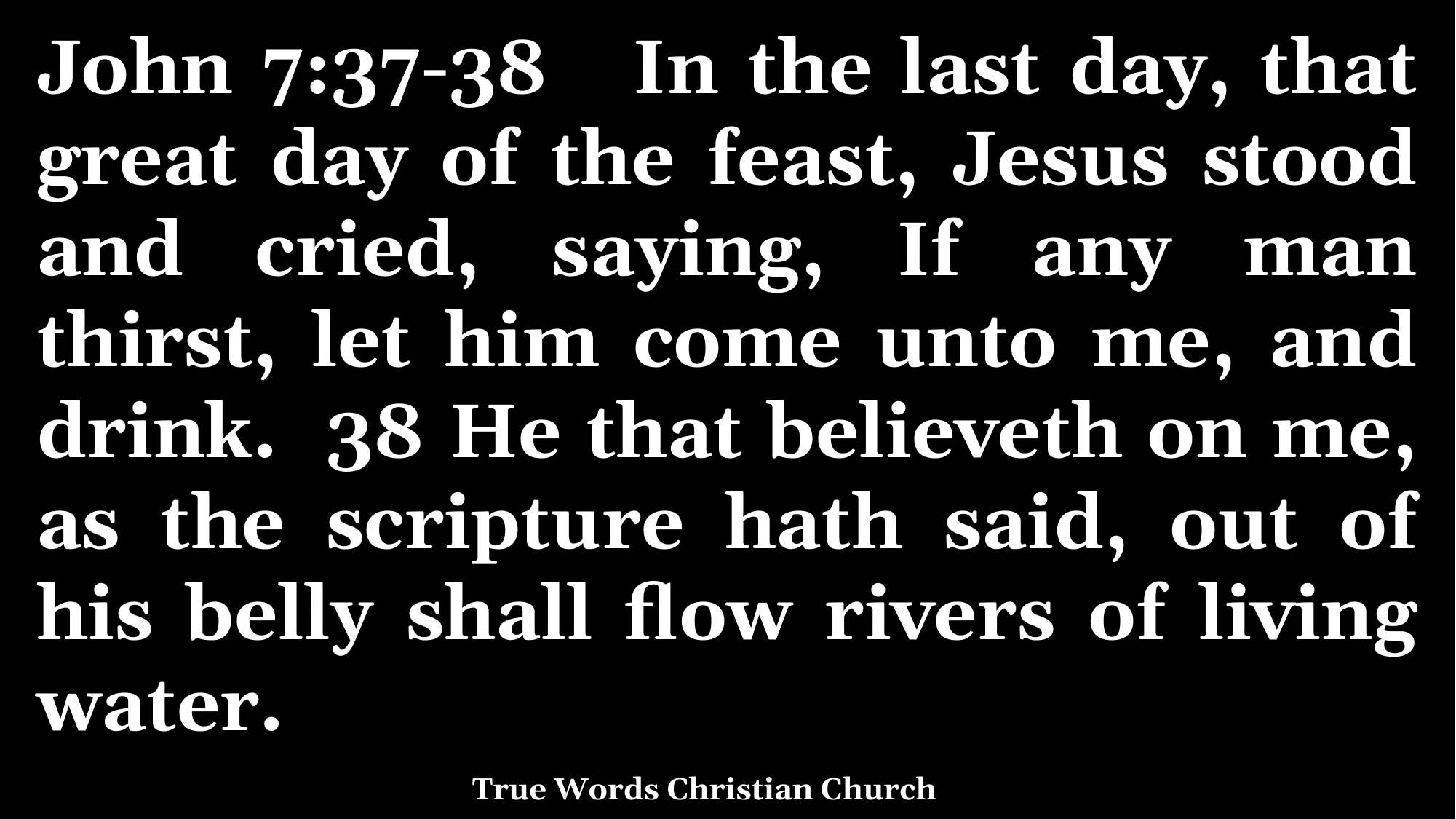

John 7:37-38   In the last day, that great day of the feast, Jesus stood and cried, saying, If any man thirst, let him come unto me, and drink.  38 He that believeth on me, as the scripture hath said, out of his belly shall flow rivers of living water.
True Words Christian Church